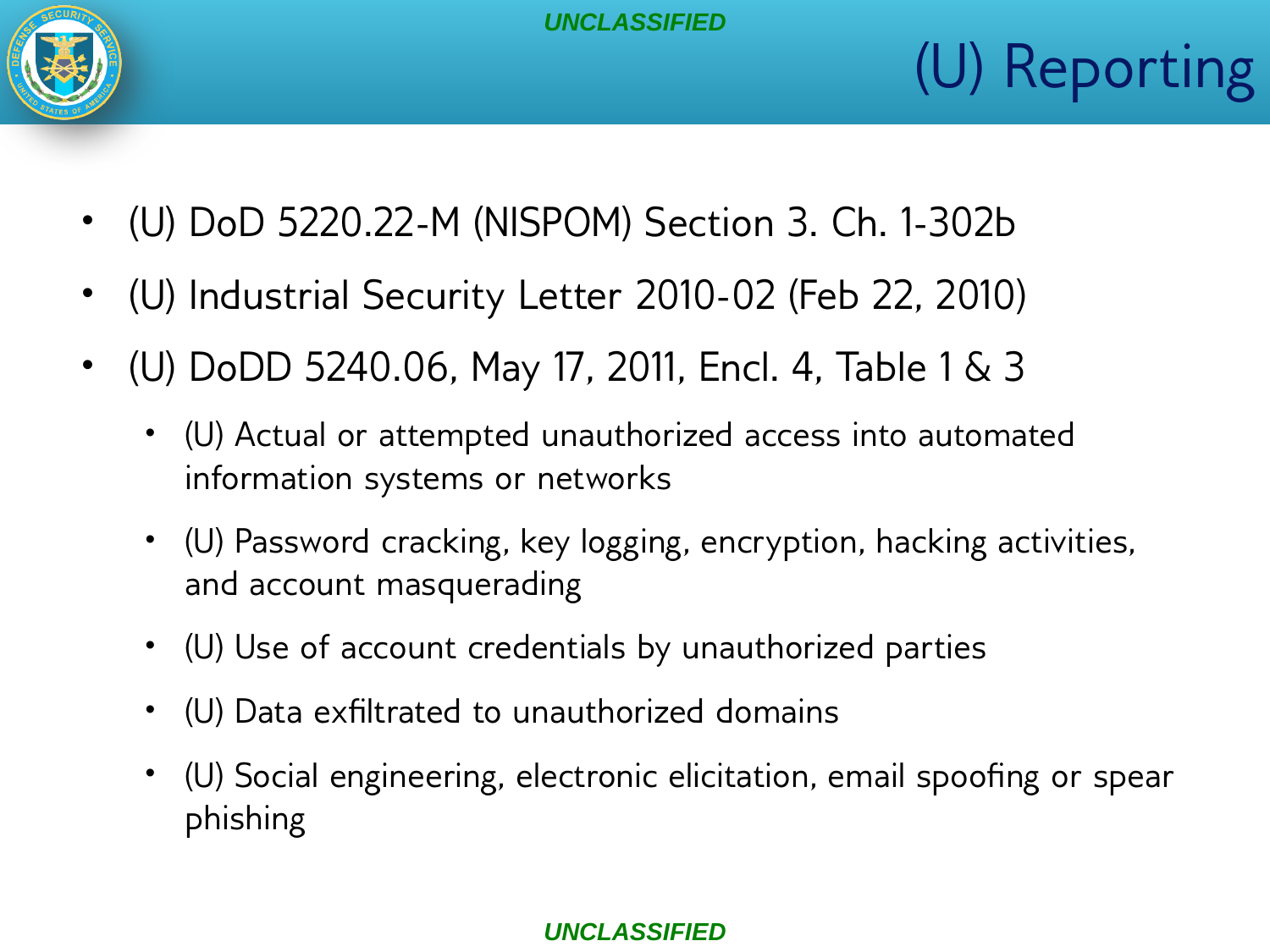

# (U) Reporting
UNCLASSIFIED
(U) DoD 5220.22-M (NISPOM) Section 3. Ch. 1-302b
(U) Industrial Security Letter 2010-02 (Feb 22, 2010)
(U) DoDD 5240.06, May 17, 2011, Encl. 4, Table 1 & 3
(U) Actual or attempted unauthorized access into automated information systems or networks
(U) Password cracking, key logging, encryption, hacking activities, and account masquerading
(U) Use of account credentials by unauthorized parties
(U) Data exfiltrated to unauthorized domains
(U) Social engineering, electronic elicitation, email spoofing or spear phishing
UNCLASSIFIED